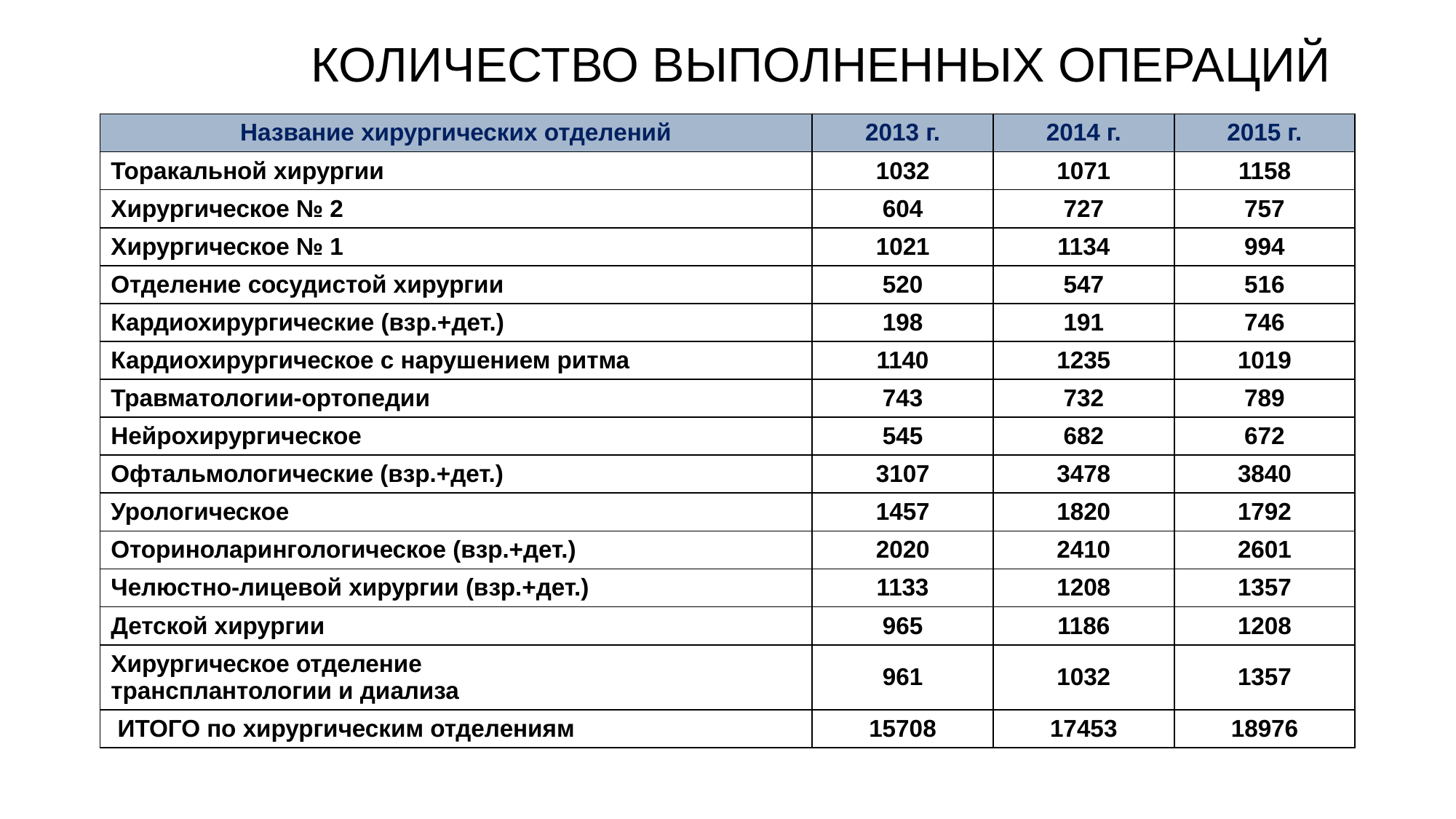

# КОЛИЧЕСТВО ВЫПОЛНЕННЫХ ОПЕРАЦИЙ
| Название хирургических отделений | 2013 г. | 2014 г. | 2015 г. |
| --- | --- | --- | --- |
| Торакальной хирургии | 1032 | 1071 | 1158 |
| Хирургическое № 2 | 604 | 727 | 757 |
| Хирургическое № 1 | 1021 | 1134 | 994 |
| Отделение сосудистой хирургии | 520 | 547 | 516 |
| Кардиохирургические (взр.+дет.) | 198 | 191 | 746 |
| Кардиохирургическое с нарушением ритма | 1140 | 1235 | 1019 |
| Травматологии-ортопедии | 743 | 732 | 789 |
| Нейрохирургическое | 545 | 682 | 672 |
| Офтальмологические (взр.+дет.) | 3107 | 3478 | 3840 |
| Урологическое | 1457 | 1820 | 1792 |
| Оториноларингологическое (взр.+дет.) | 2020 | 2410 | 2601 |
| Челюстно-лицевой хирургии (взр.+дет.) | 1133 | 1208 | 1357 |
| Детской хирургии | 965 | 1186 | 1208 |
| Хирургическое отделение трансплантологии и диализа | 961 | 1032 | 1357 |
| ИТОГО по хирургическим отделениям | 15708 | 17453 | 18976 |